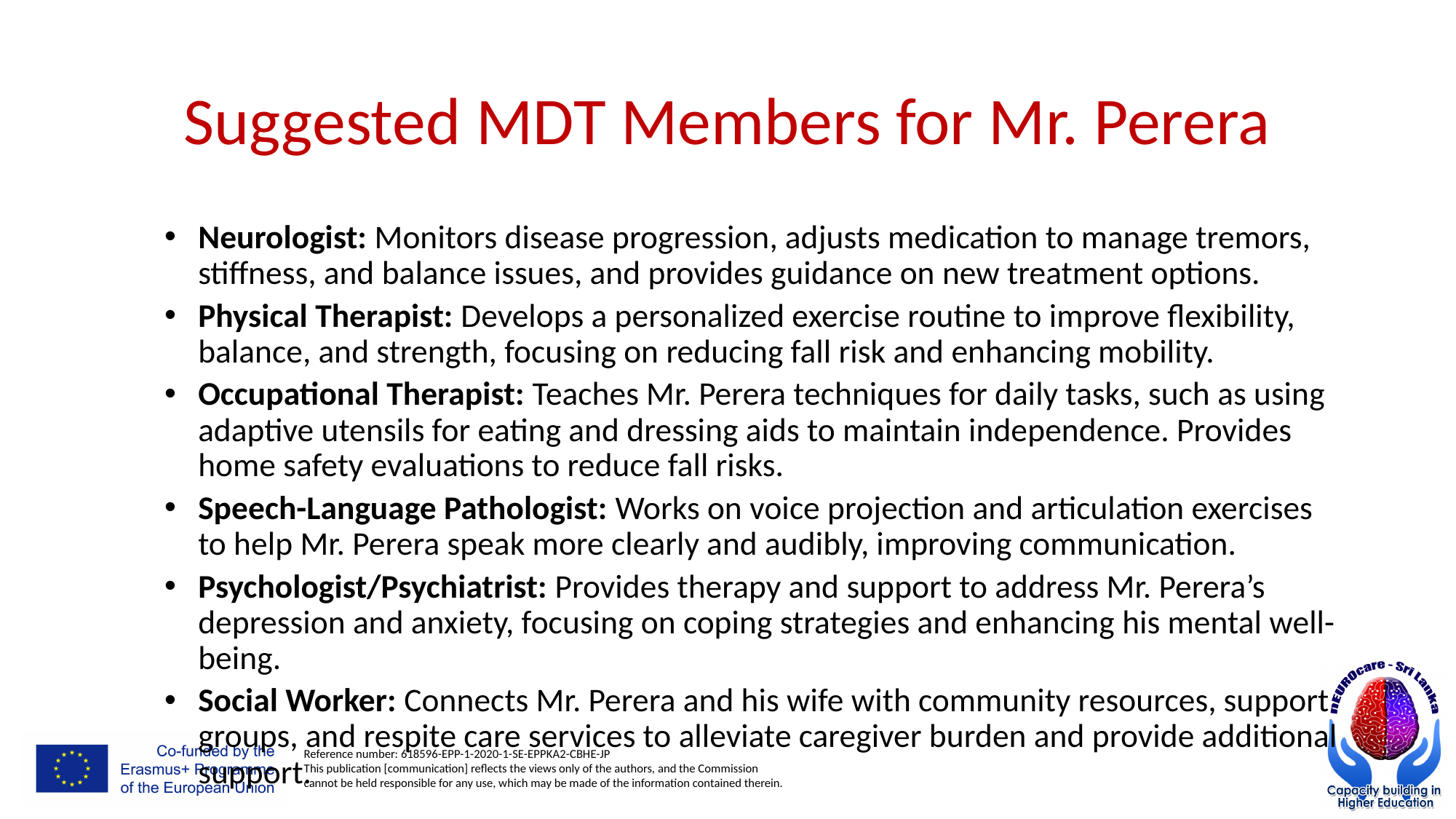

# Suggested MDT Members for Mr. Perera

Neurologist: Monitors disease progression, adjusts medication to manage tremors, stiffness, and balance issues, and provides guidance on new treatment options.
Physical Therapist: Develops a personalized exercise routine to improve flexibility, balance, and strength, focusing on reducing fall risk and enhancing mobility.
Occupational Therapist: Teaches Mr. Perera techniques for daily tasks, such as using adaptive utensils for eating and dressing aids to maintain independence. Provides home safety evaluations to reduce fall risks.
Speech-Language Pathologist: Works on voice projection and articulation exercises to help Mr. Perera speak more clearly and audibly, improving communication.
Psychologist/Psychiatrist: Provides therapy and support to address Mr. Perera’s depression and anxiety, focusing on coping strategies and enhancing his mental well-being.
Social Worker: Connects Mr. Perera and his wife with community resources, support groups, and respite care services to alleviate caregiver burden and provide additional support.